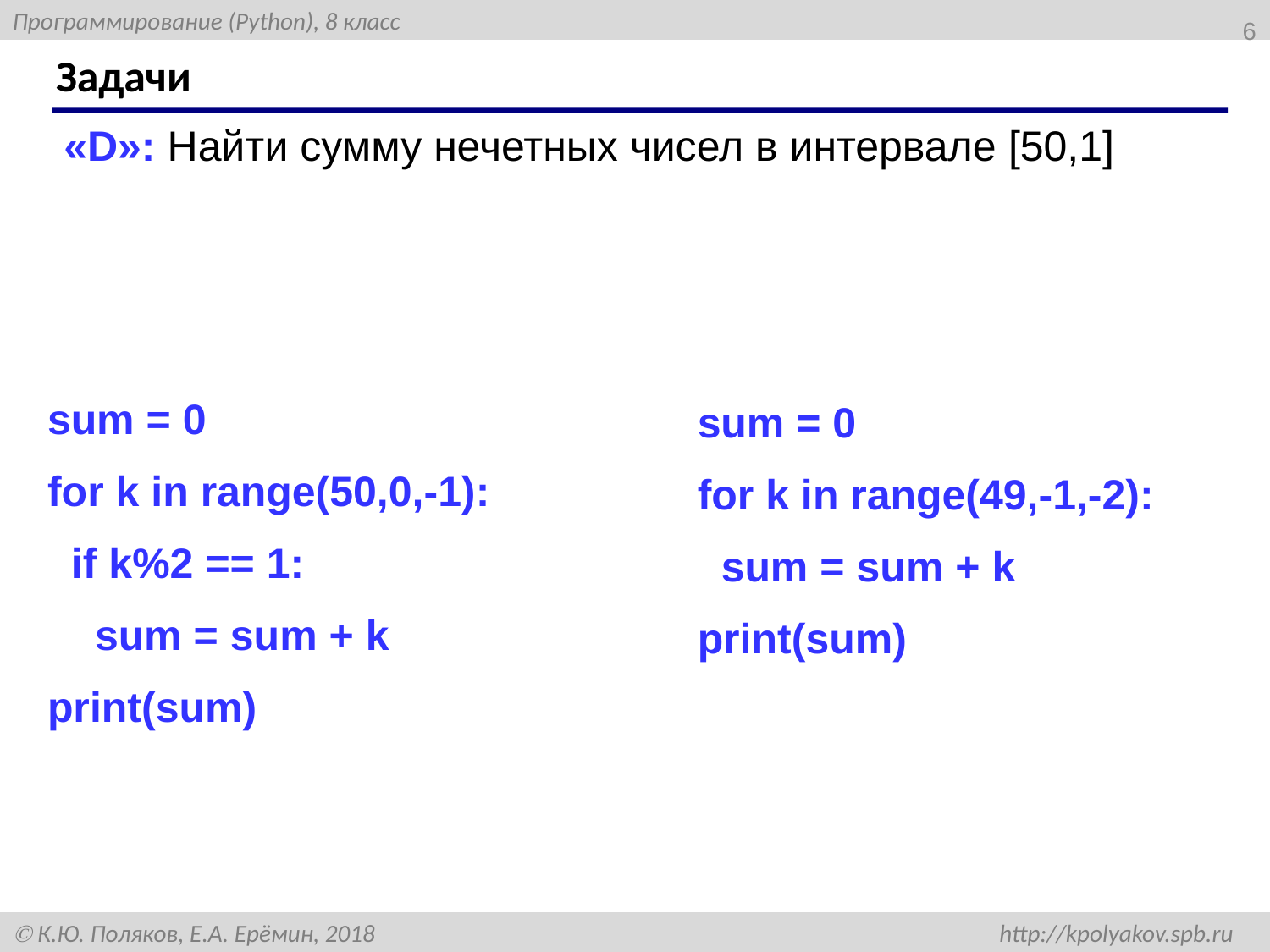

6
# Задачи
«D»: Найти сумму нечетных чисел в интервале [50,1]

sum = 0
for k in range(50,0,-1):
  if k%2 == 1:
    sum = sum + k
print(sum)
sum = 0
for k in range(49,-1,-2):
  sum = sum + k
print(sum)